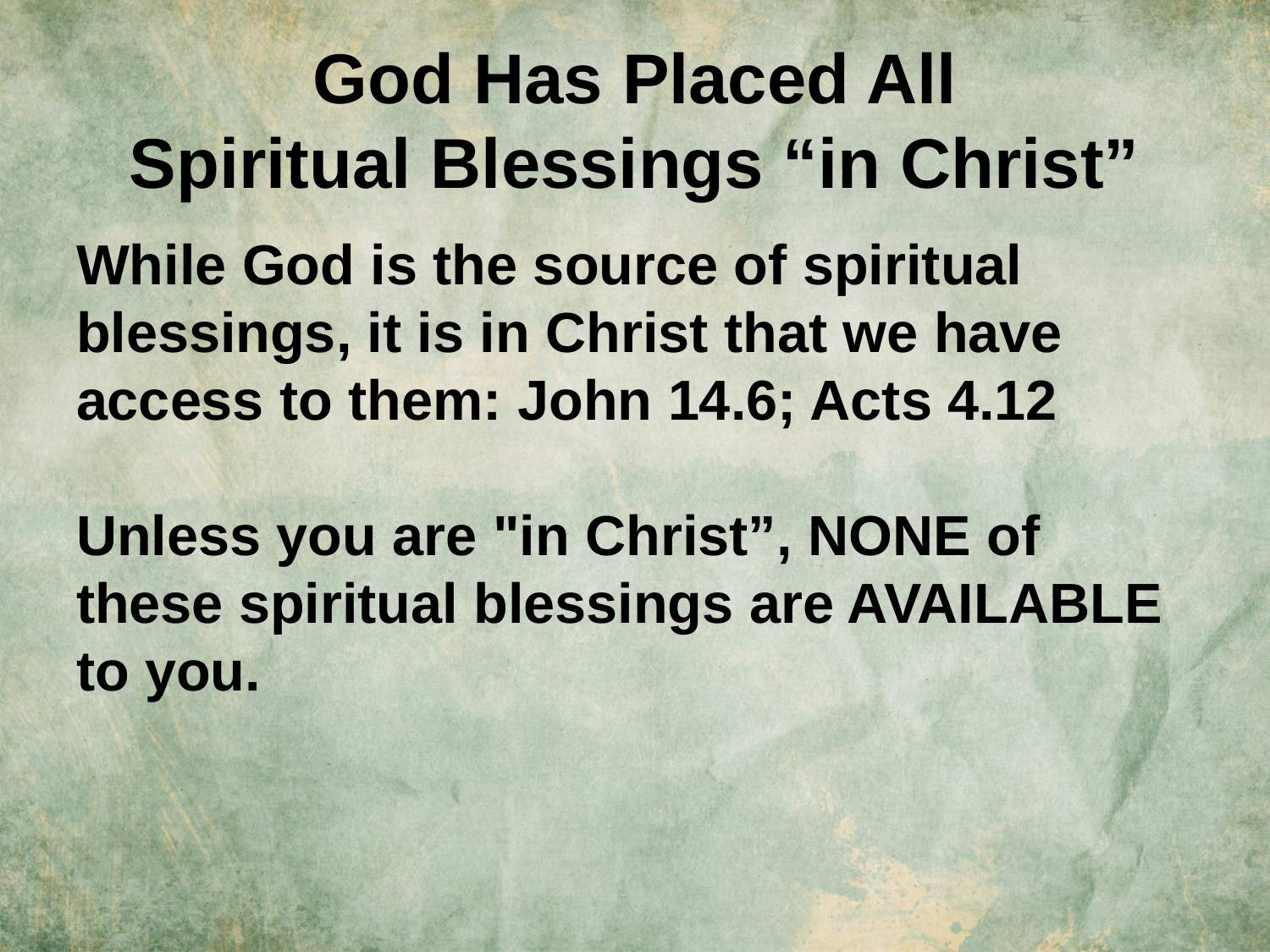

# God Has Placed All Spiritual Blessings “in Christ”
While God is the source of spiritual blessings, it is in Christ that we have access to them: John 14.6; Acts 4.12

Unless you are "in Christ”, NONE of these spiritual blessings are AVAILABLE to you.